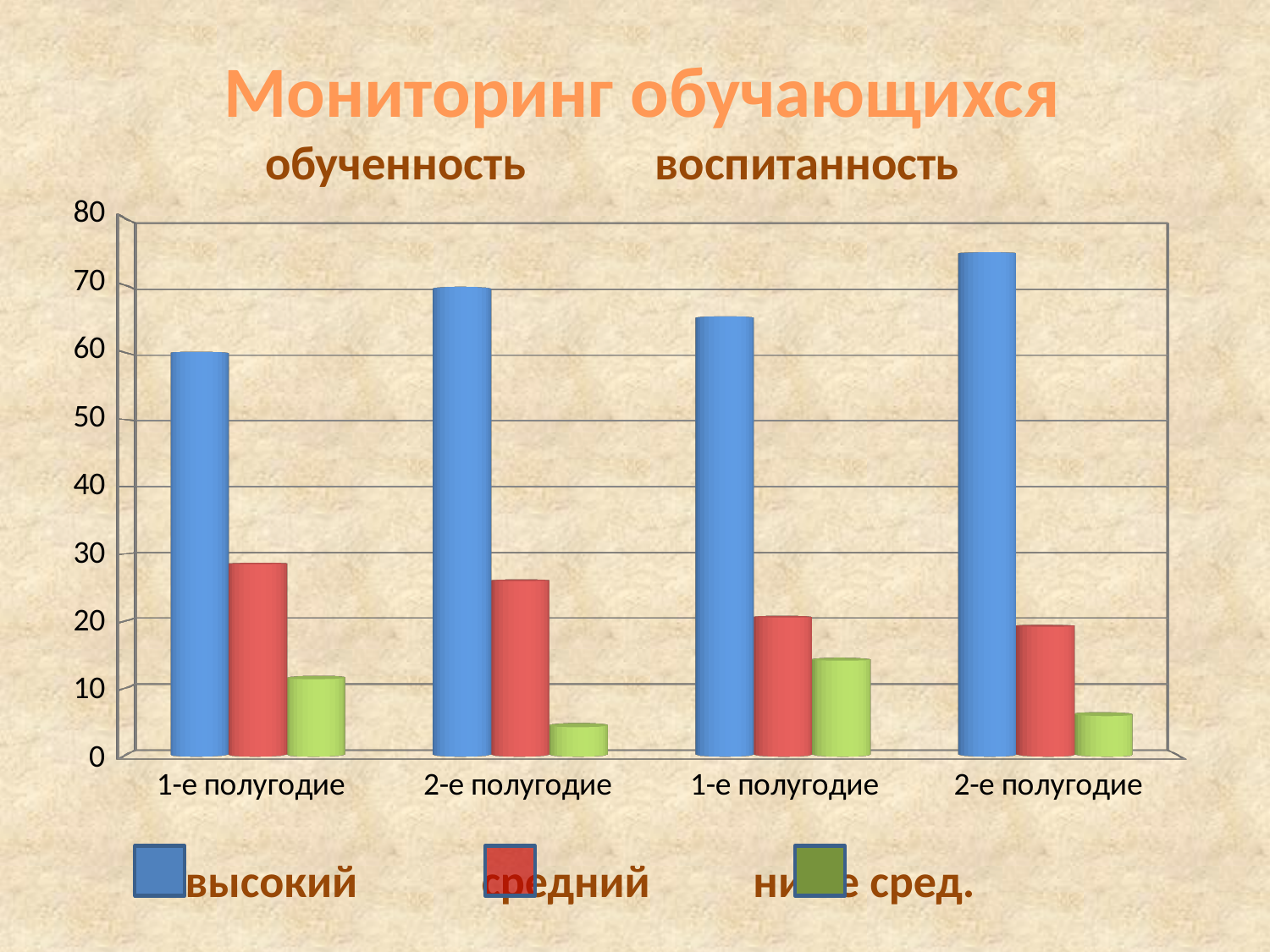

# Мониторинг обучающихся обученность            воспитанность

[unsupported chart]

           высокий            средний          ниже сред.